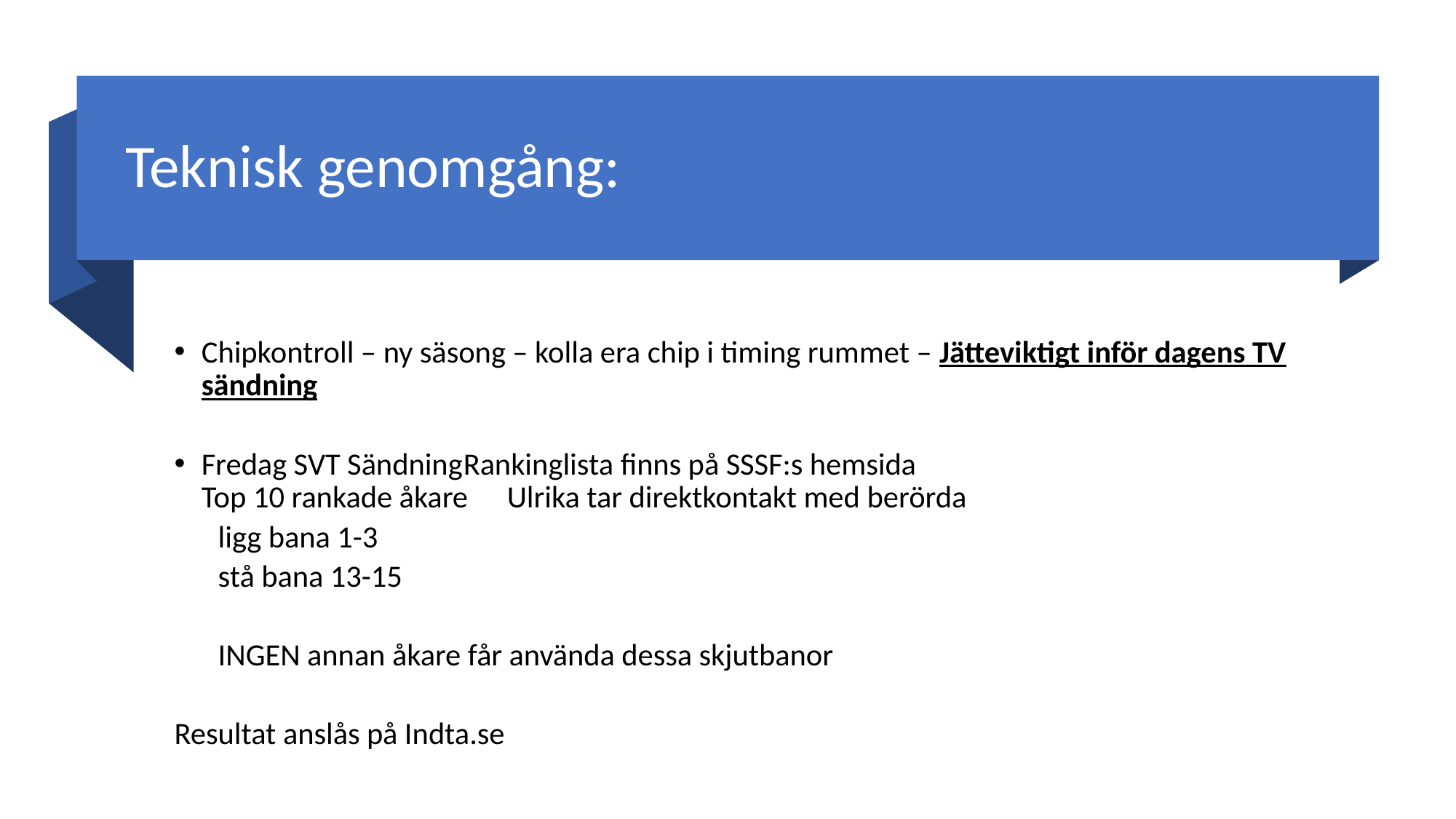

# Teknisk genomgång:

Chipkontroll – ny säsong – kolla era chip i timing rummet – Jätteviktigt inför dagens TV sändning

Fredag SVT Sändning			Rankinglista finns på SSSF:s hemsida
Top 10 rankade åkare			Ulrika tar direktkontakt med berörda
	ligg bana 1-3
	stå bana 13-15

	INGEN annan åkare får använda dessa skjutbanor

Resultat anslås på Indta.se